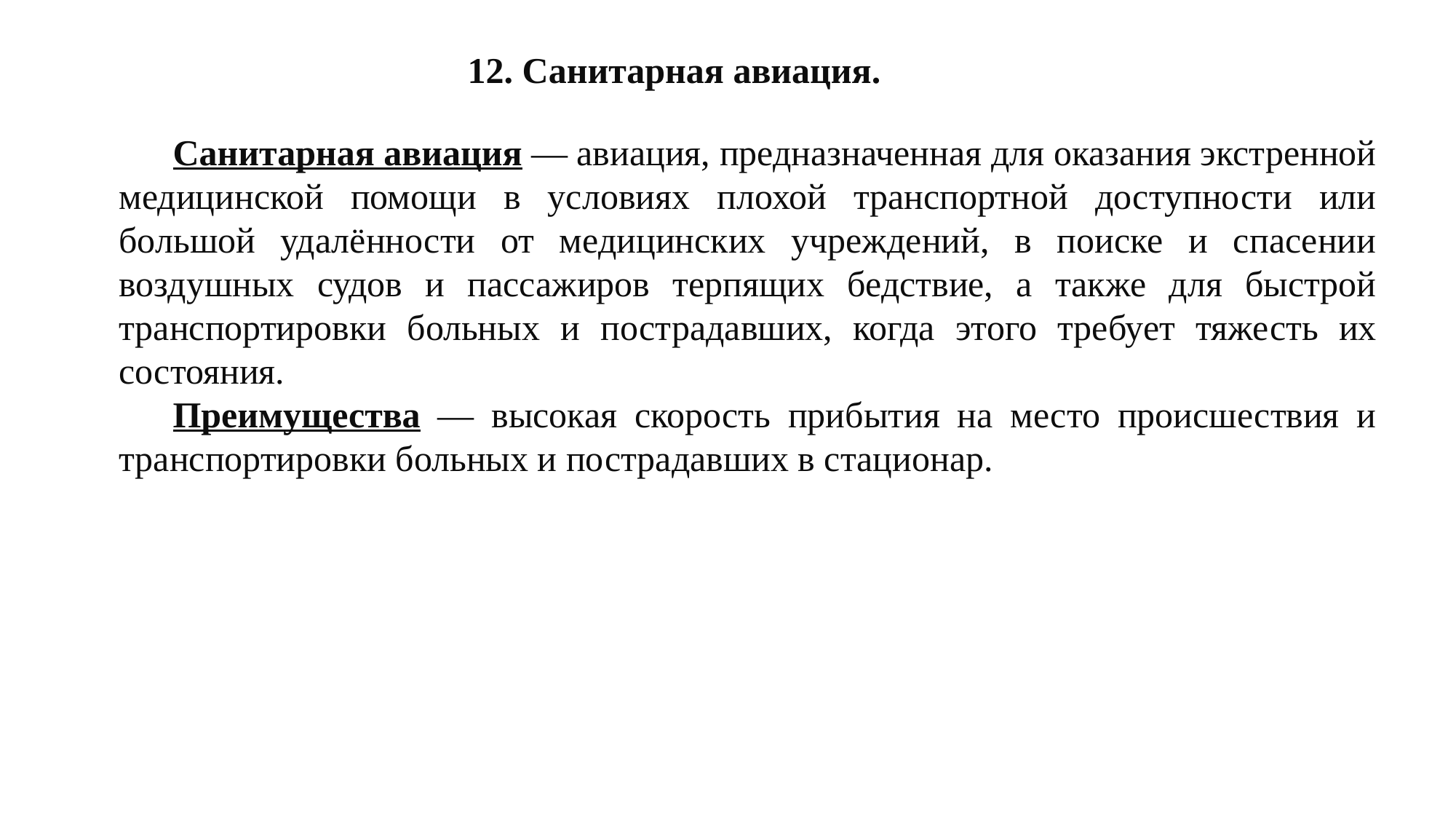

# 12. Санитарная авиация.
Санитарная авиация — авиация, предназначенная для оказания экстренной медицинской помощи в условиях плохой транспортной доступности или большой удалённости от медицинских учреждений, в поиске и спасении воздушных судов и пассажиров терпящих бедствие, а также для быстрой транспортировки больных и пострадавших, когда этого требует тяжесть их состояния.
Преимущества — высокая скорость прибытия на место происшествия и транспортировки больных и пострадавших в стационар.